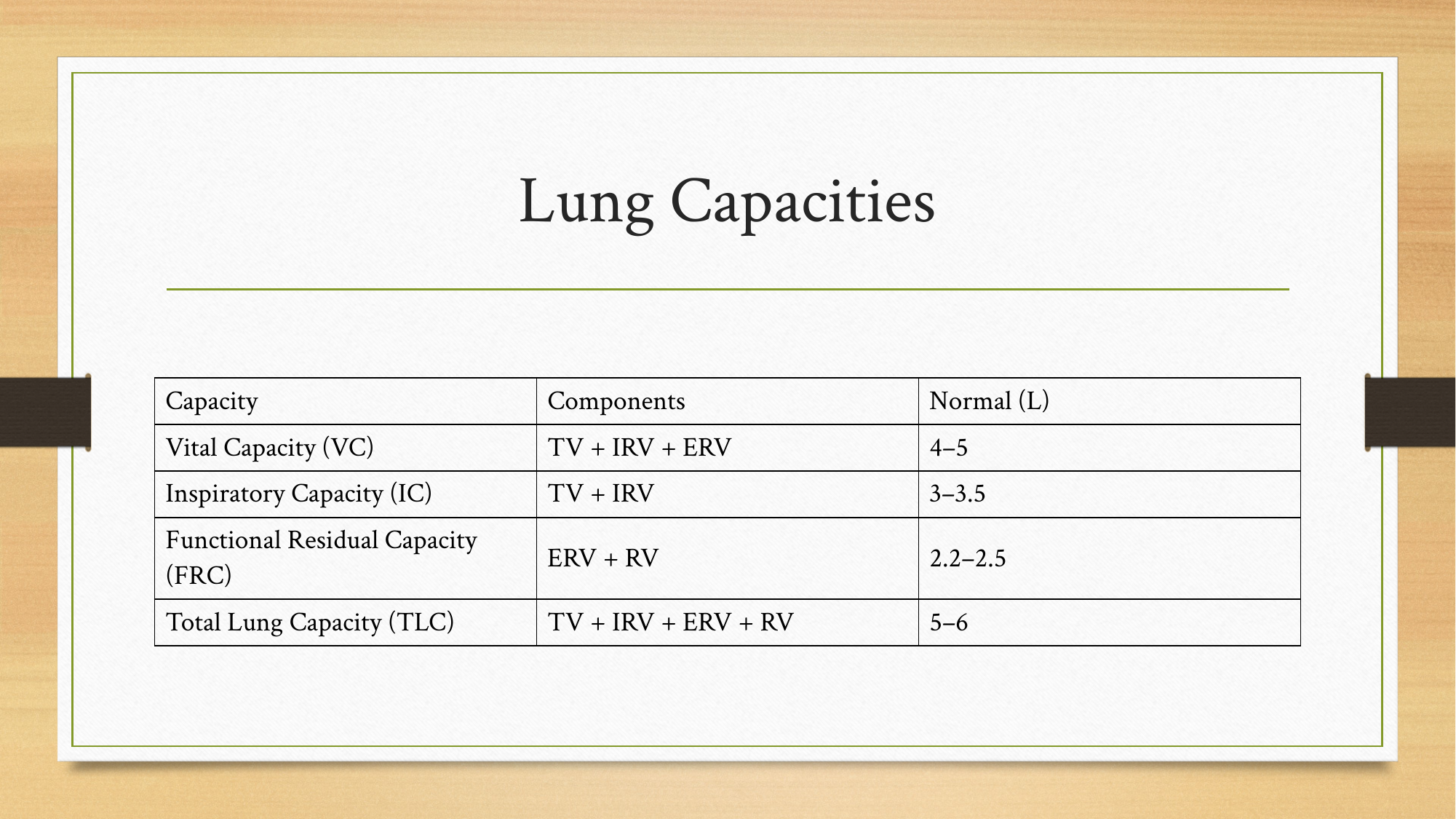

# Lung Capacities
| Capacity | Components | Normal (L) |
| --- | --- | --- |
| Vital Capacity (VC) | TV + IRV + ERV | 4–5 |
| Inspiratory Capacity (IC) | TV + IRV | 3–3.5 |
| Functional Residual Capacity (FRC) | ERV + RV | 2.2–2.5 |
| Total Lung Capacity (TLC) | TV + IRV + ERV + RV | 5–6 |